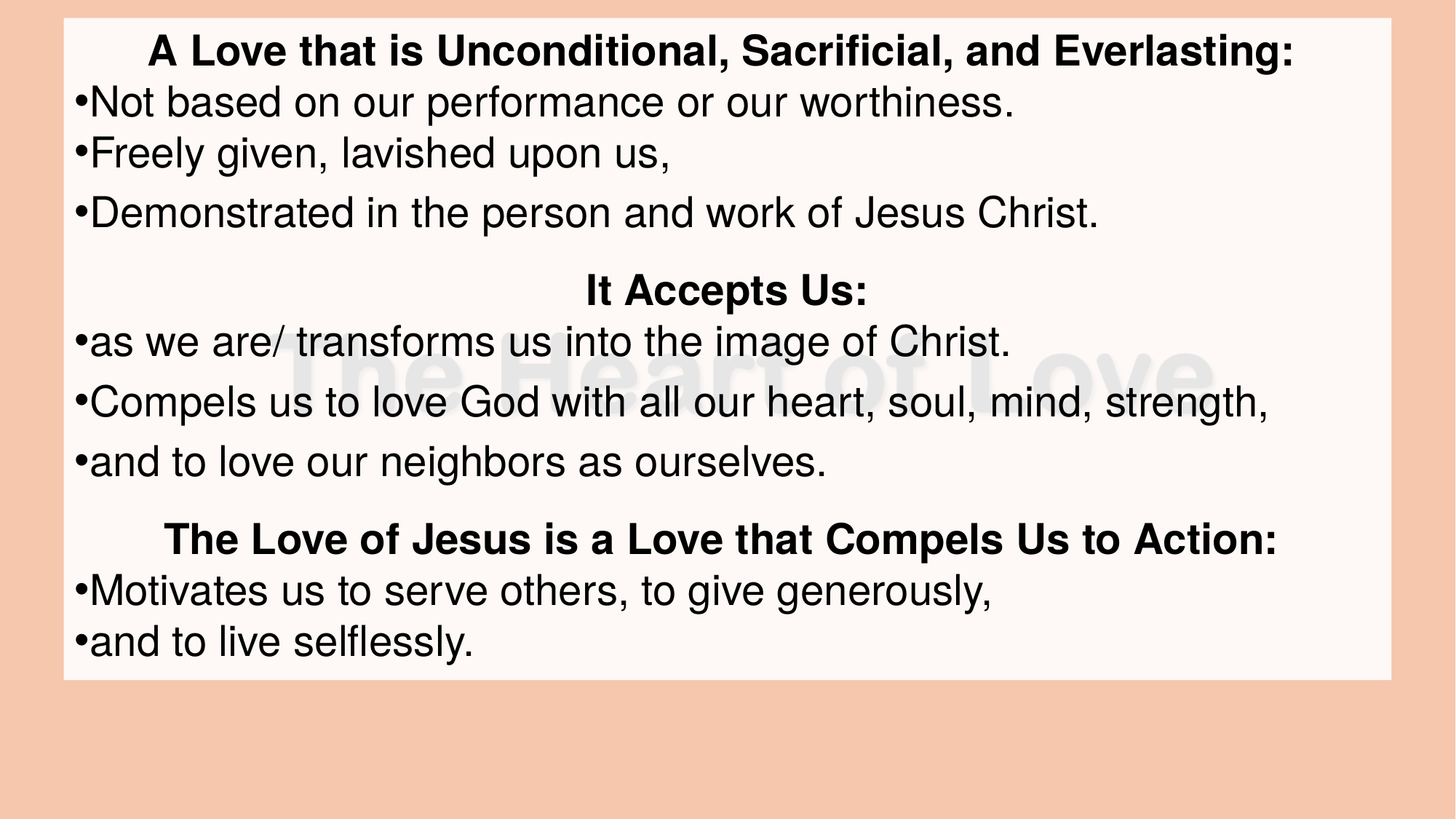

A Love that is Unconditional, Sacrificial, and Everlasting:
Not based on our performance or our worthiness.
Freely given, lavished upon us,
Demonstrated in the person and work of Jesus Christ.
It Accepts Us:
as we are/ transforms us into the image of Christ.
Compels us to love God with all our heart, soul, mind, strength,
and to love our neighbors as ourselves.
The Love of Jesus is a Love that Compels Us to Action:
Motivates us to serve others, to give generously,
and to live selflessly.